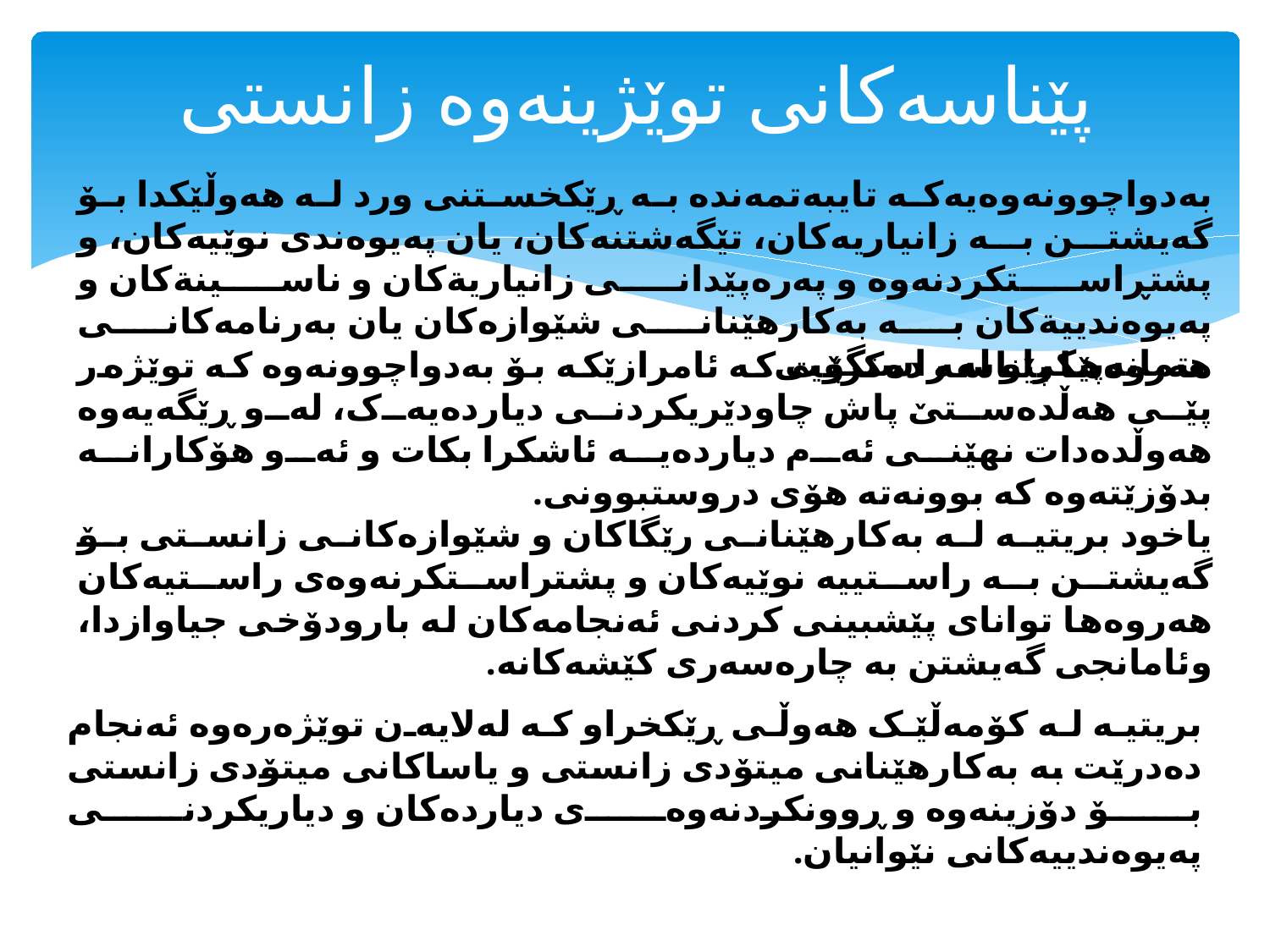

# پێناسەکانی توێژینەوە زانستی
بەدواچوونەوەیەکە تایبەتمەندە بە ڕێکخستنی ورد لە هەوڵێکدا بۆ گەیشتن بە زانیاریەکان، تێگەشتنەکان، یان پەیوەندی نوێیەکان، و پشتڕاستکردنەوە و پەرەپێدانی زانیاریةكان و ناسينةكان و پەیوەندییةكان بە بەکارهێنانی شێوازەکان یان بەرنامەکانی متمانەپێکراو لە راستگۆیی.
هەروەها پێناسە دەکرێت کە ئامرازێکە بۆ بەدواچوونەوە کە توێژەر پێی هەڵدەستێ پاش چاودێریکردنی دیاردەیەک، لەو ڕێگەیەوە هەوڵدەدات نهێنی ئەم دیاردەیە ئاشکرا بکات و ئەو هۆکارانە بدۆزێتەوە کە بوونەتە هۆی دروستبوونی.
یاخود بریتیە لە بەکارهێنانی رێگاکان و شێوازەکانی زانستی بۆ گەیشتن بە راستییە نوێیەکان و پشتراستکرنەوەی راستیەکان هەروەها توانای پێشبینی کردنی ئەنجامەکان لە بارودۆخی جیاوازدا، وئامانجی گەیشتن بە چارەسەری کێشەکانە.
بریتیە لە کۆمەڵێک هەوڵی ڕێکخراو کە لەلایەن توێژەرەوە ئەنجام دەدرێت بە بەکارهێنانی میتۆدی زانستی و یاساکانی میتۆدی زانستی بۆ دۆزینەوە و ڕوونکردنەوەی دیاردەکان و دیاریکردنی پەیوەندییەکانی نێوانیان.